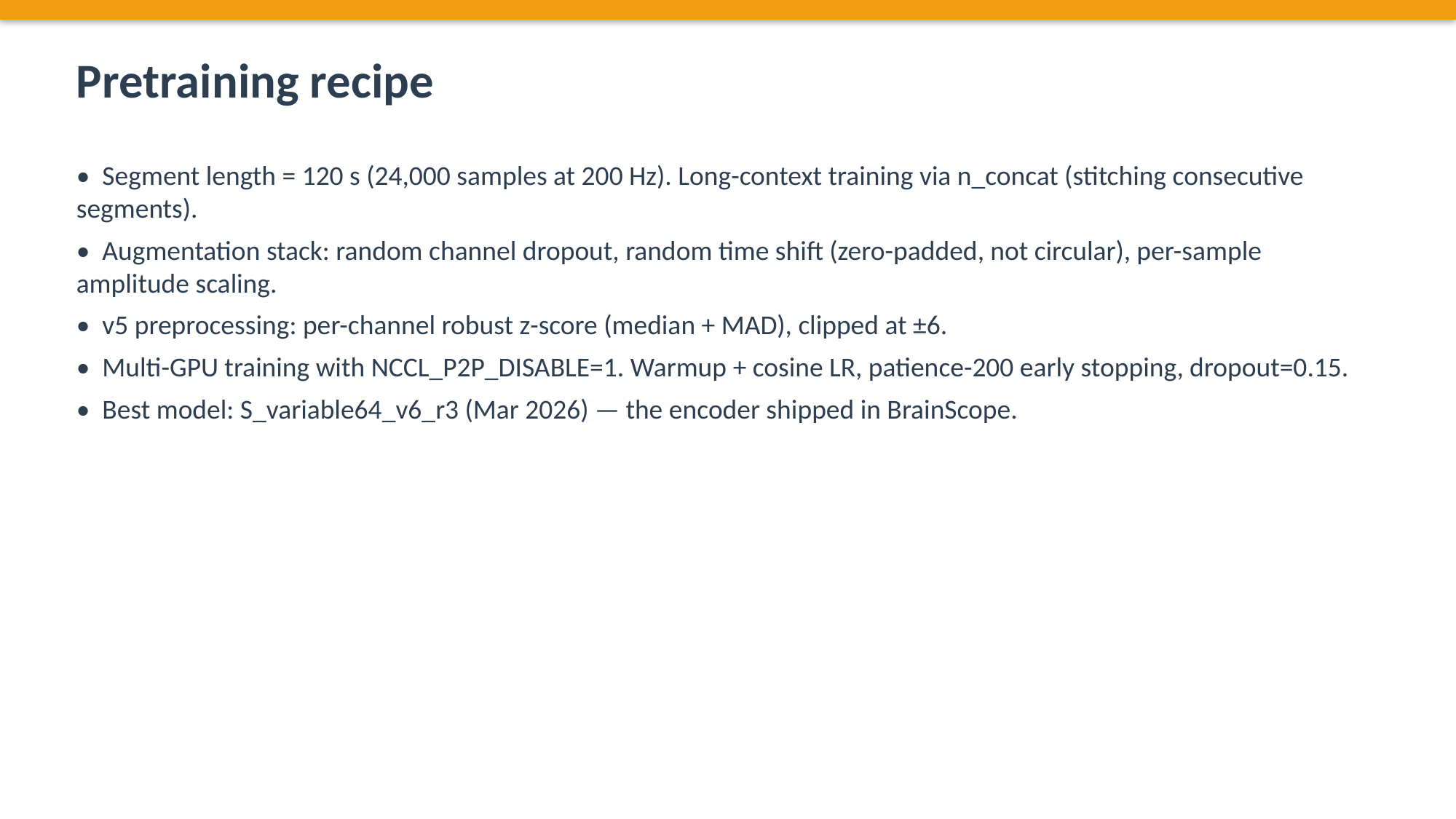

Pretraining recipe
•  Segment length = 120 s (24,000 samples at 200 Hz). Long-context training via n_concat (stitching consecutive segments).
•  Augmentation stack: random channel dropout, random time shift (zero-padded, not circular), per-sample amplitude scaling.
•  v5 preprocessing: per-channel robust z-score (median + MAD), clipped at ±6.
•  Multi-GPU training with NCCL_P2P_DISABLE=1. Warmup + cosine LR, patience-200 early stopping, dropout=0.15.
•  Best model: S_variable64_v6_r3 (Mar 2026) — the encoder shipped in BrainScope.